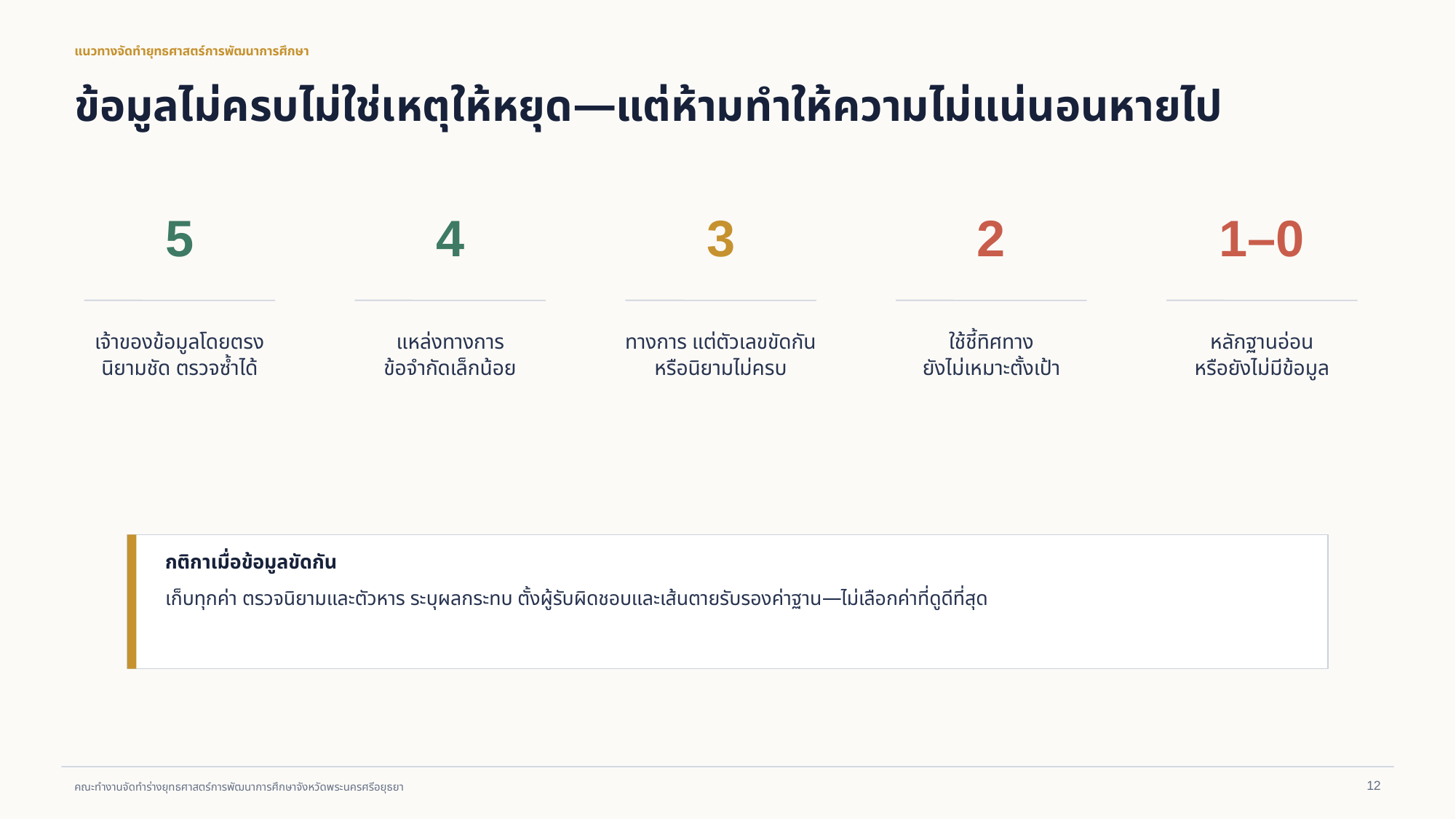

แนวทางจัดทำยุทธศาสตร์การพัฒนาการศึกษา
ข้อมูลไม่ครบไม่ใช่เหตุให้หยุด—แต่ห้ามทำให้ความไม่แน่นอนหายไป
5
4
3
2
1–0

เจ้าของข้อมูลโดยตรง
นิยามชัด ตรวจซ้ำได้
แหล่งทางการ
ข้อจำกัดเล็กน้อย
ทางการ แต่ตัวเลขขัดกัน
หรือนิยามไม่ครบ
ใช้ชี้ทิศทาง
ยังไม่เหมาะตั้งเป้า
หลักฐานอ่อน
หรือยังไม่มีข้อมูล

กติกาเมื่อข้อมูลขัดกัน
เก็บทุกค่า ตรวจนิยามและตัวหาร ระบุผลกระทบ ตั้งผู้รับผิดชอบและเส้นตายรับรองค่าฐาน—ไม่เลือกค่าที่ดูดีที่สุด

12
คณะทำงานจัดทำร่างยุทธศาสตร์การพัฒนาการศึกษาจังหวัดพระนครศรีอยุธยา